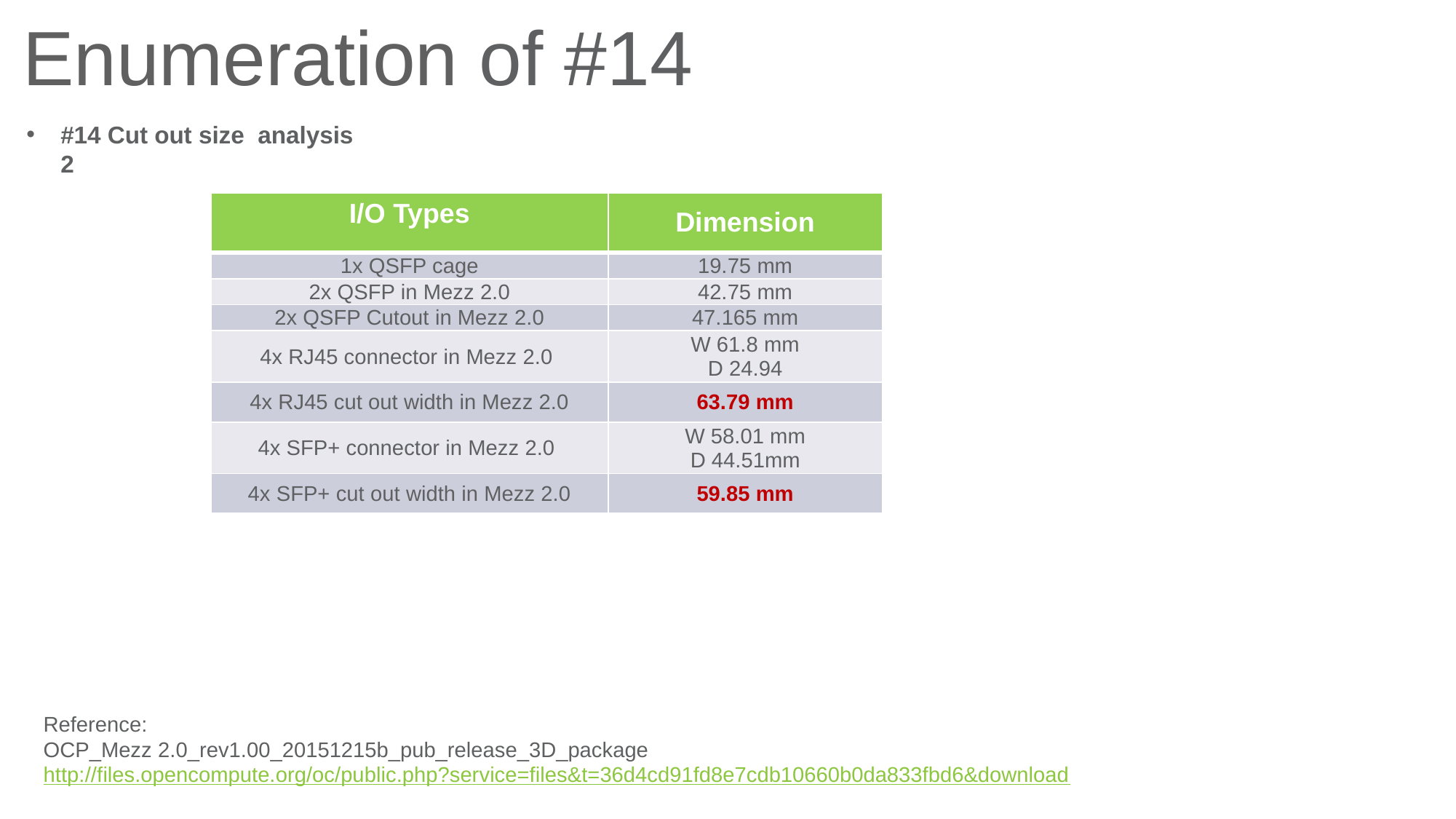

Enumeration of #14
#14 Cut out size  analysis 2
| I/O Types | Dimension |
| --- | --- |
| 1x QSFP cage | 19.75 mm |
| 2x QSFP in Mezz 2.0 | 42.75 mm |
| 2x QSFP Cutout in Mezz 2.0 | 47.165 mm |
| 4x RJ45 connector in Mezz 2.0 | W 61.8 mm D 24.94 |
| 4x RJ45 cut out width in Mezz 2.0 | 63.79 mm |
| 4x SFP+ connector in Mezz 2.0 | W 58.01 mm D 44.51mm |
| 4x SFP+ cut out width in Mezz 2.0 | 59.85 mm |
Reference:
OCP_Mezz 2.0_rev1.00_20151215b_pub_release_3D_package
http://files.opencompute.org/oc/public.php?service=files&t=36d4cd91fd8e7cdb10660b0da833fbd6&download